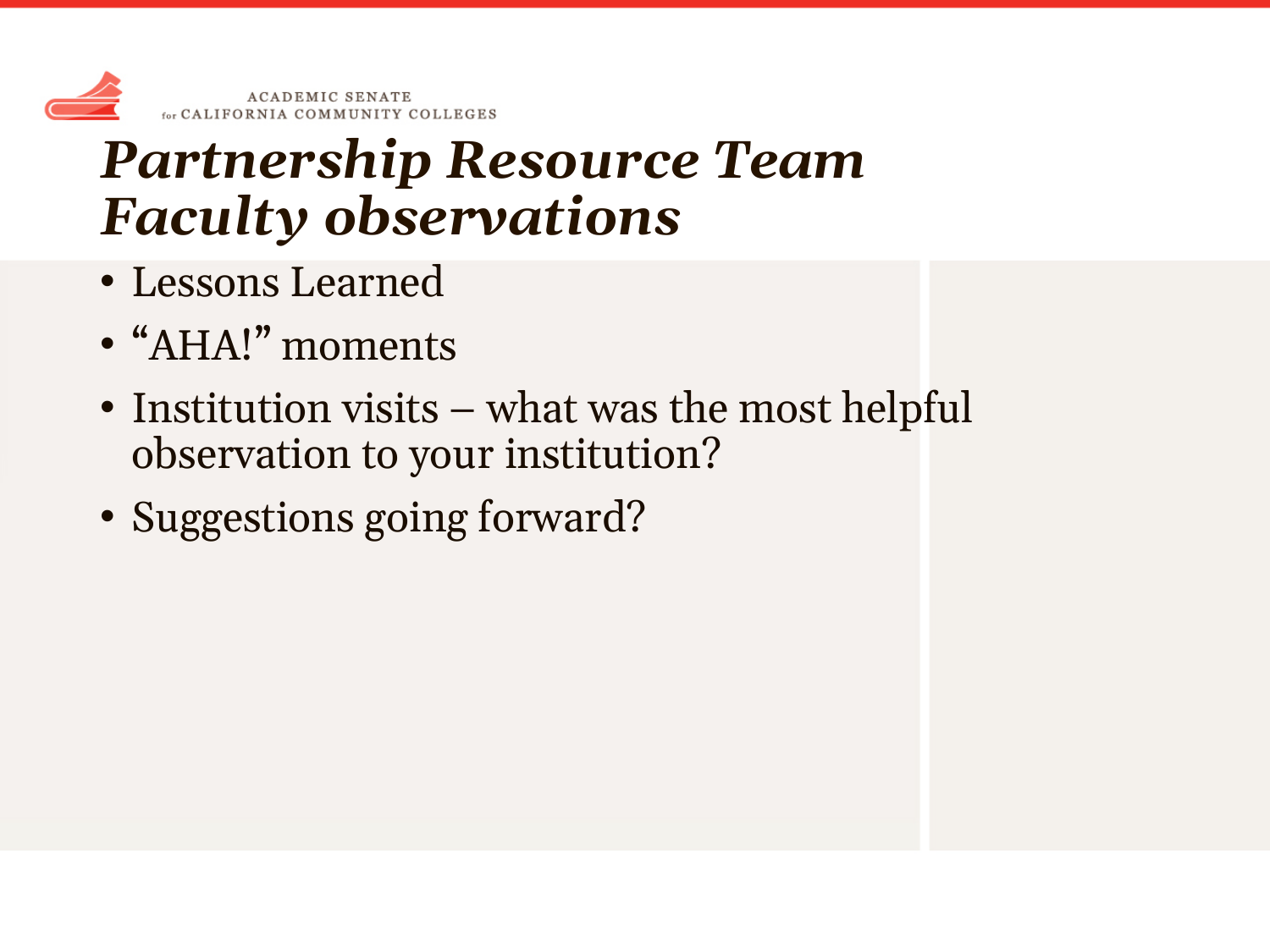

# Partnership Resource Team Faculty observations
Lessons Learned
“AHA!” moments
Institution visits – what was the most helpful observation to your institution?
Suggestions going forward?